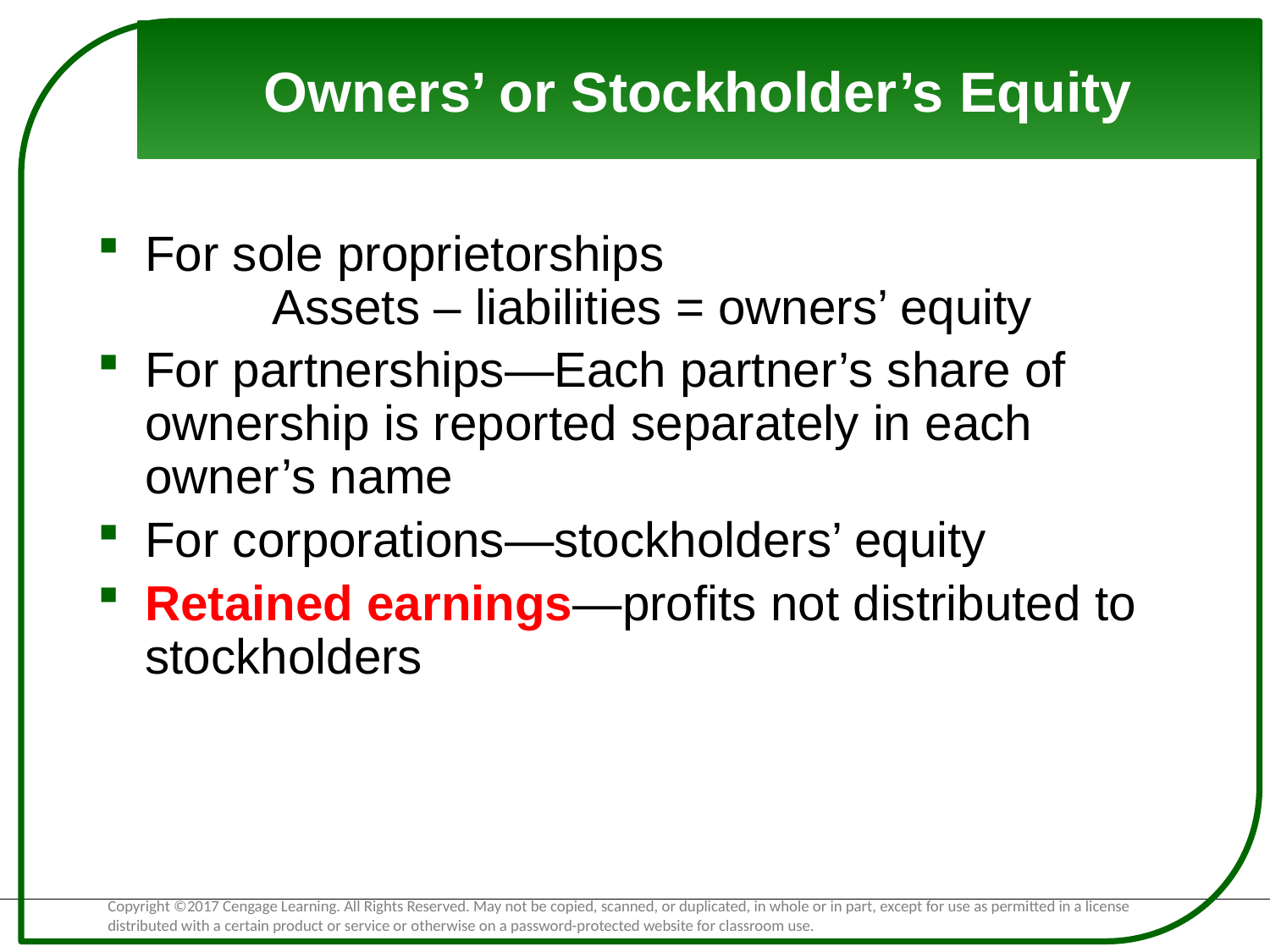

# Owners’ or Stockholder’s Equity
For sole proprietorships
	Assets – liabilities = owners’ equity
For partnerships—Each partner’s share of ownership is reported separately in each owner’s name
For corporations—stockholders’ equity
Retained earnings—profits not distributed to stockholders